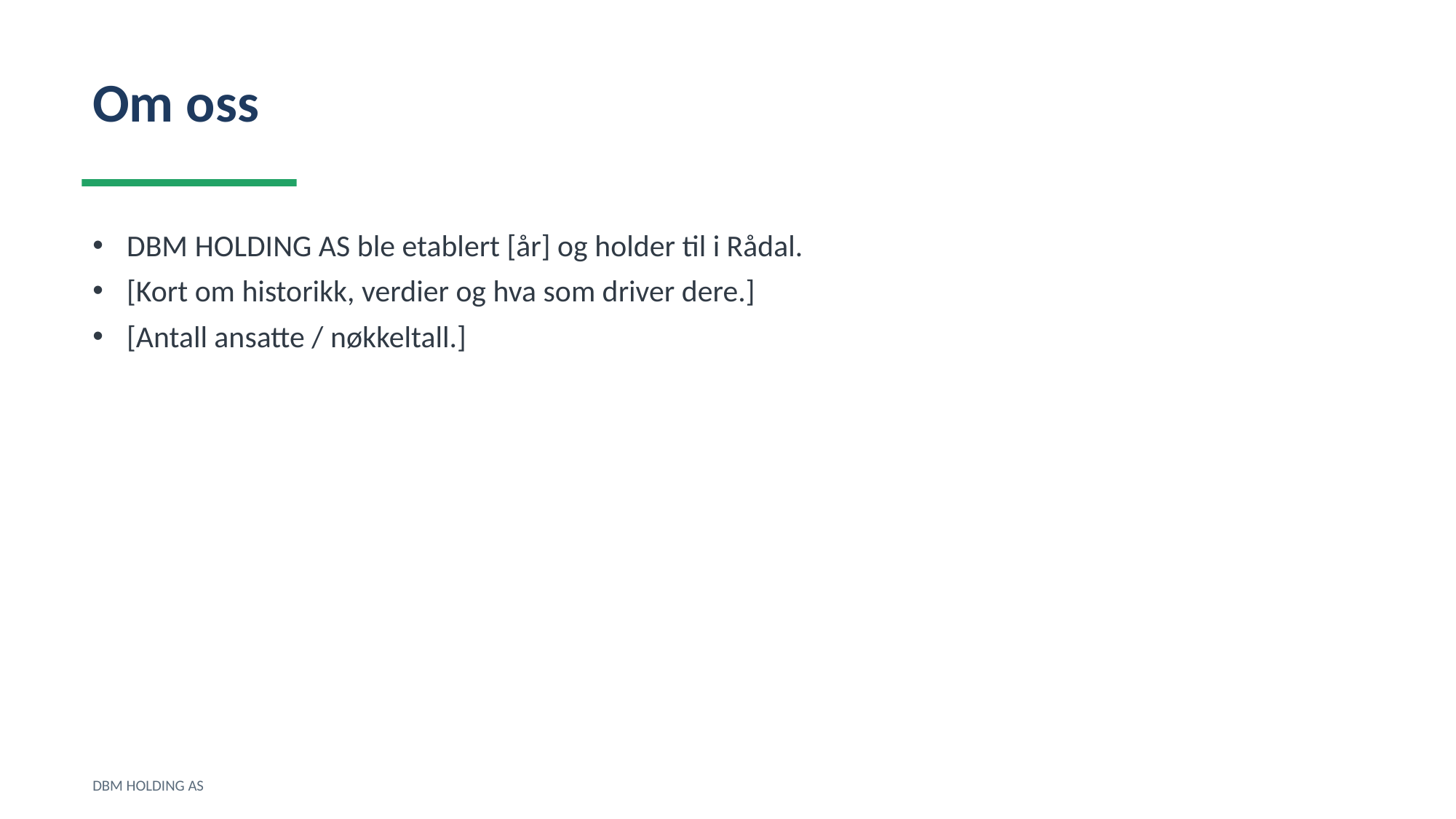

Om oss

DBM HOLDING AS ble etablert [år] og holder til i Rådal.
[Kort om historikk, verdier og hva som driver dere.]
[Antall ansatte / nøkkeltall.]
DBM HOLDING AS